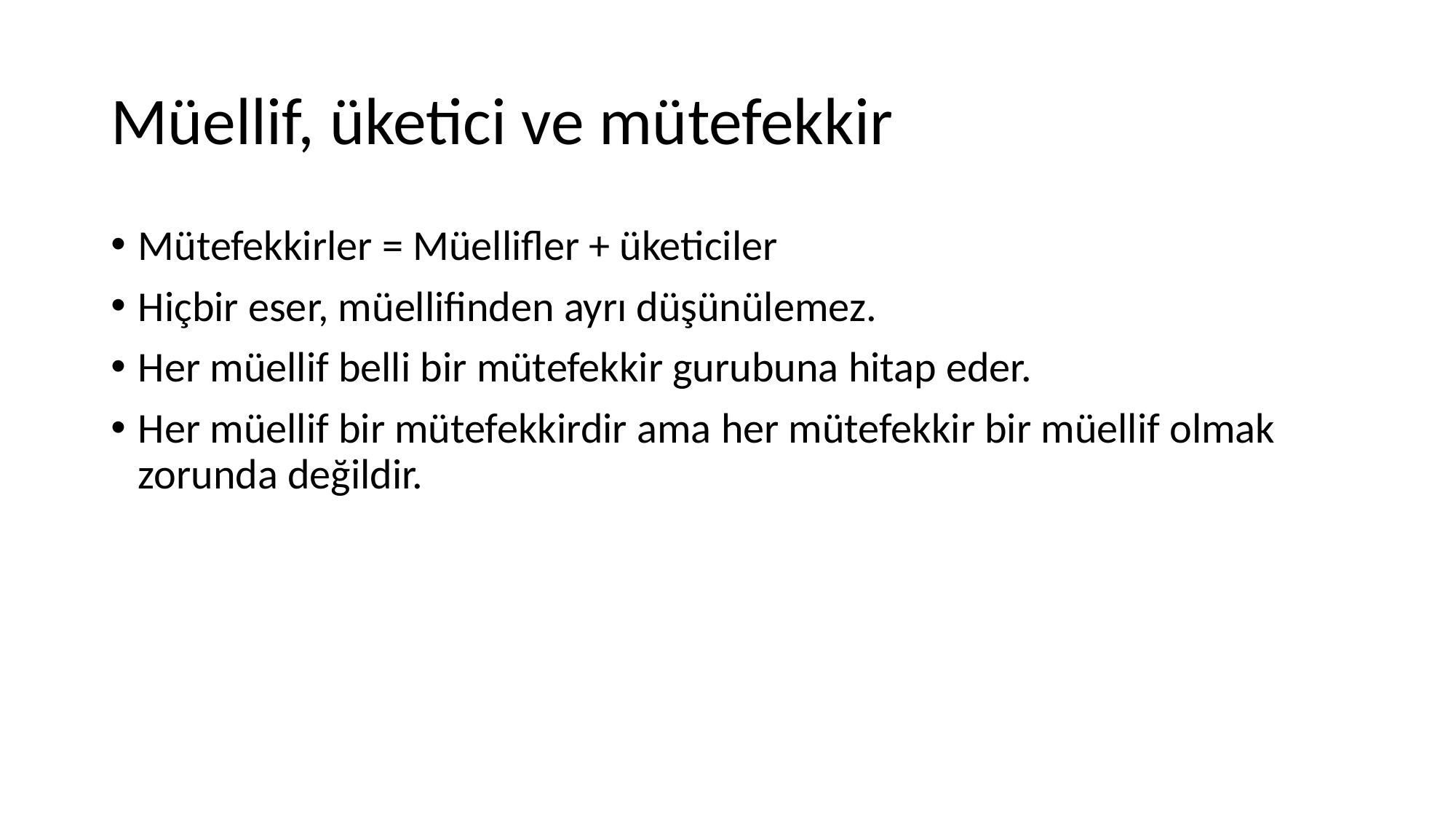

# Müellif, üketici ve mütefekkir
Mütefekkirler = Müellifler + üketiciler
Hiçbir eser, müellifinden ayrı düşünülemez.
Her müellif belli bir mütefekkir gurubuna hitap eder.
Her müellif bir mütefekkirdir ama her mütefekkir bir müellif olmak zorunda değildir.